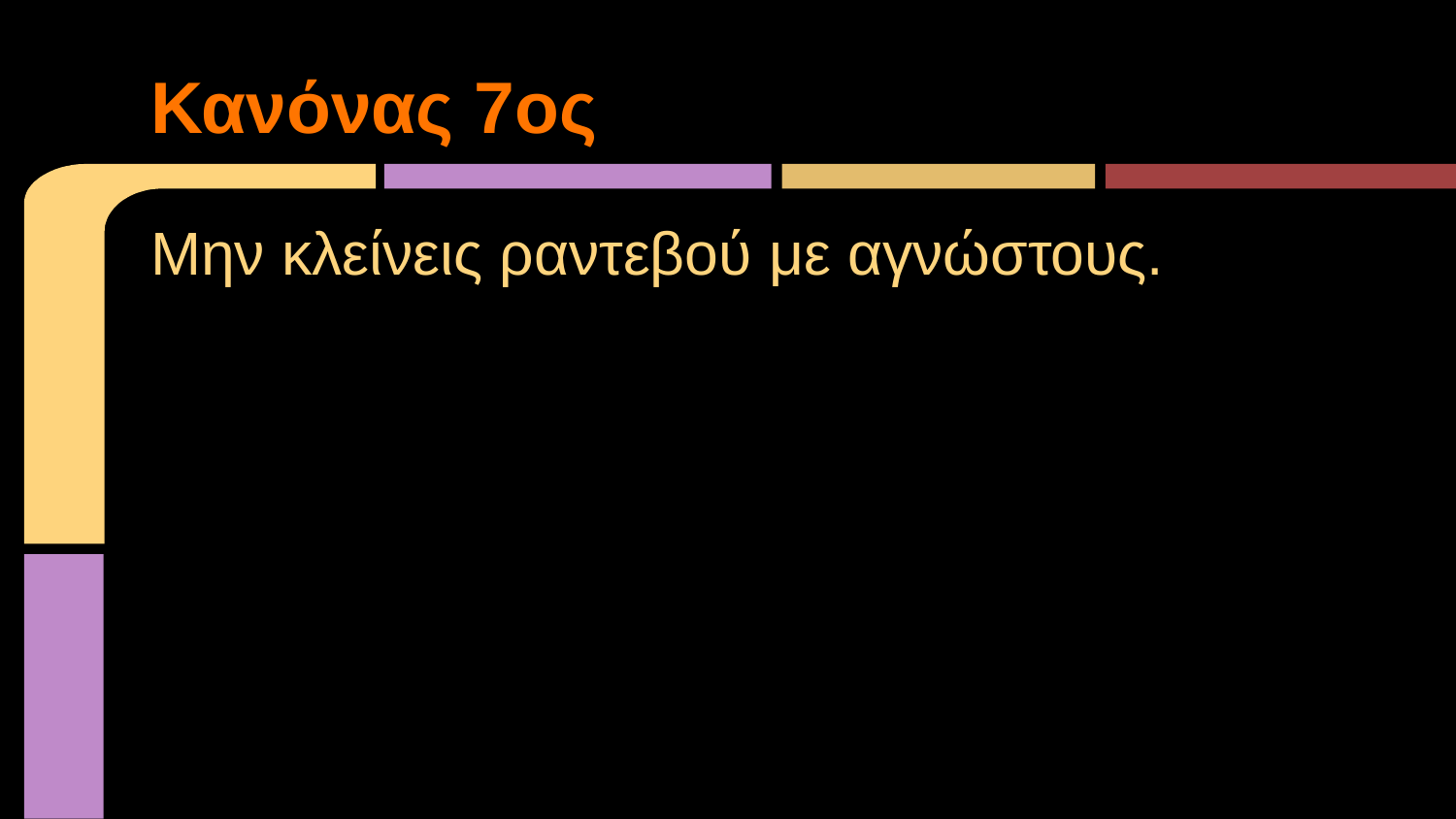

# Κανόνας 7ος
Μην κλείνεις ραντεβού με αγνώστους.